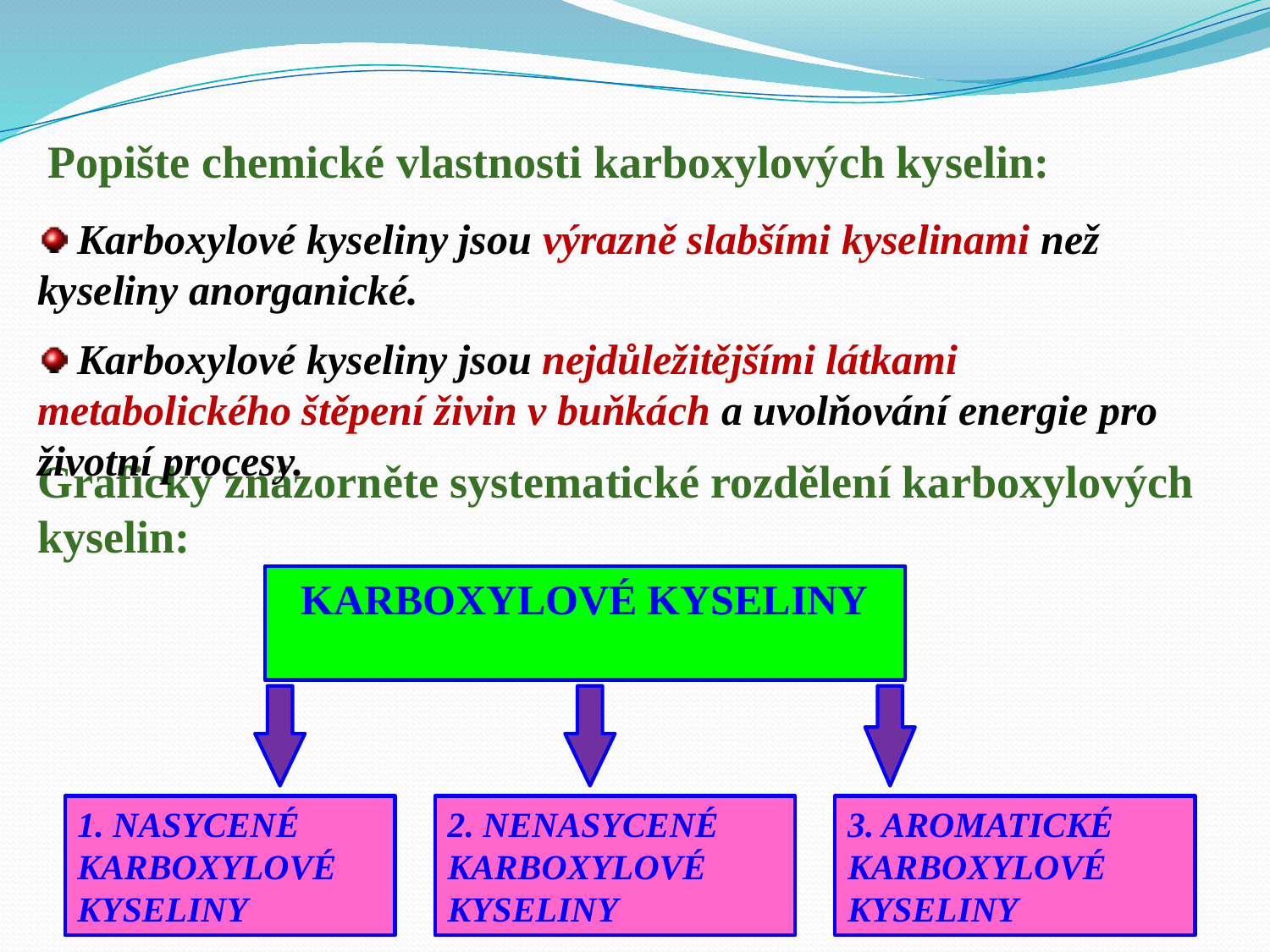

Popište chemické vlastnosti karboxylových kyselin:
 Karboxylové kyseliny jsou výrazně slabšími kyselinami než kyseliny anorganické.
 Karboxylové kyseliny jsou nejdůležitějšími látkami metabolického štěpení živin v buňkách a uvolňování energie pro životní procesy.
Graficky znázorněte systematické rozdělení karboxylových
kyselin:
KARBOXYLOVÉ KYSELINY

1. NASYCENÉ KARBOXYLOVÉ KYSELINY
2. NENASYCENÉ KARBOXYLOVÉ KYSELINY
3. AROMATICKÉ KARBOXYLOVÉ KYSELINY